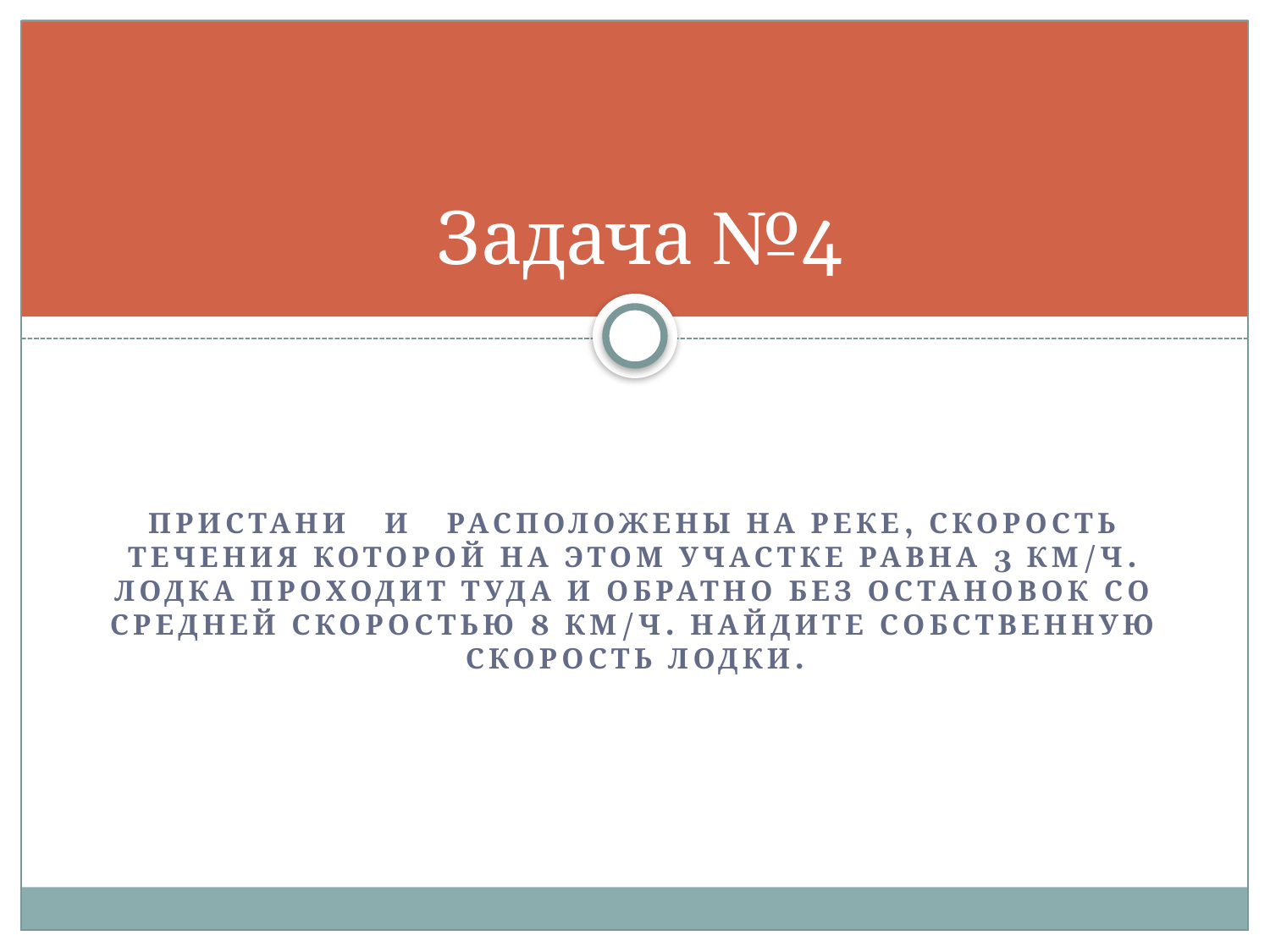

# Задача №4

Пристани   и   расположены на реке, скорость течения которой на этом участке равна 3 км/ч. Лодка проходит туда и обратно без остановок со средней скоростью 8 км/ч. Найдите собственную скорость лодки.